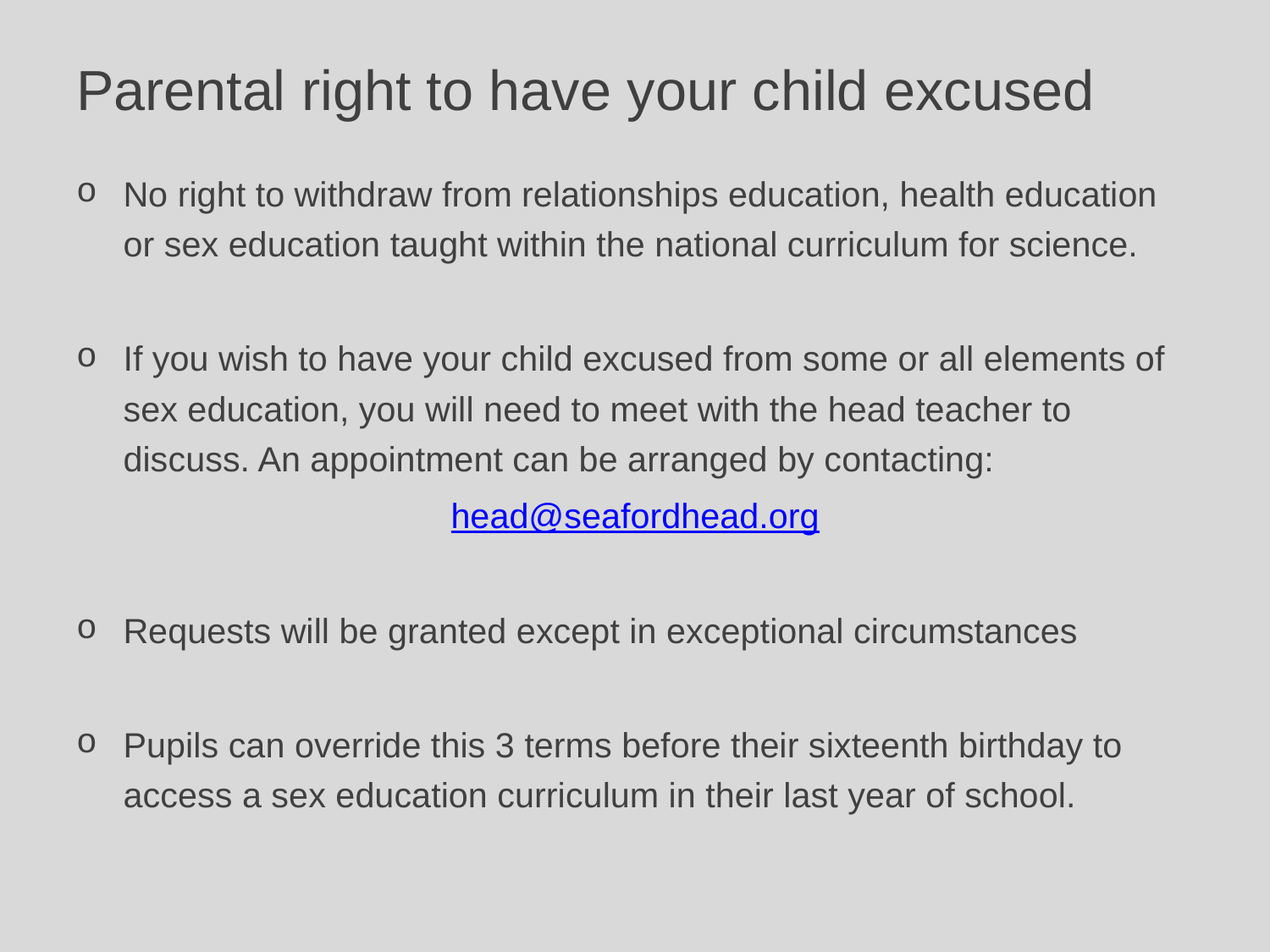

# Parental right to have your child excused
No right to withdraw from relationships education, health education or sex education taught within the national curriculum for science.

If you wish to have your child excused from some or all elements of sex education, you will need to meet with the head teacher to discuss. An appointment can be arranged by contacting:
head@seafordhead.org

Requests will be granted except in exceptional circumstances

Pupils can override this 3 terms before their sixteenth birthday to access a sex education curriculum in their last year of school.